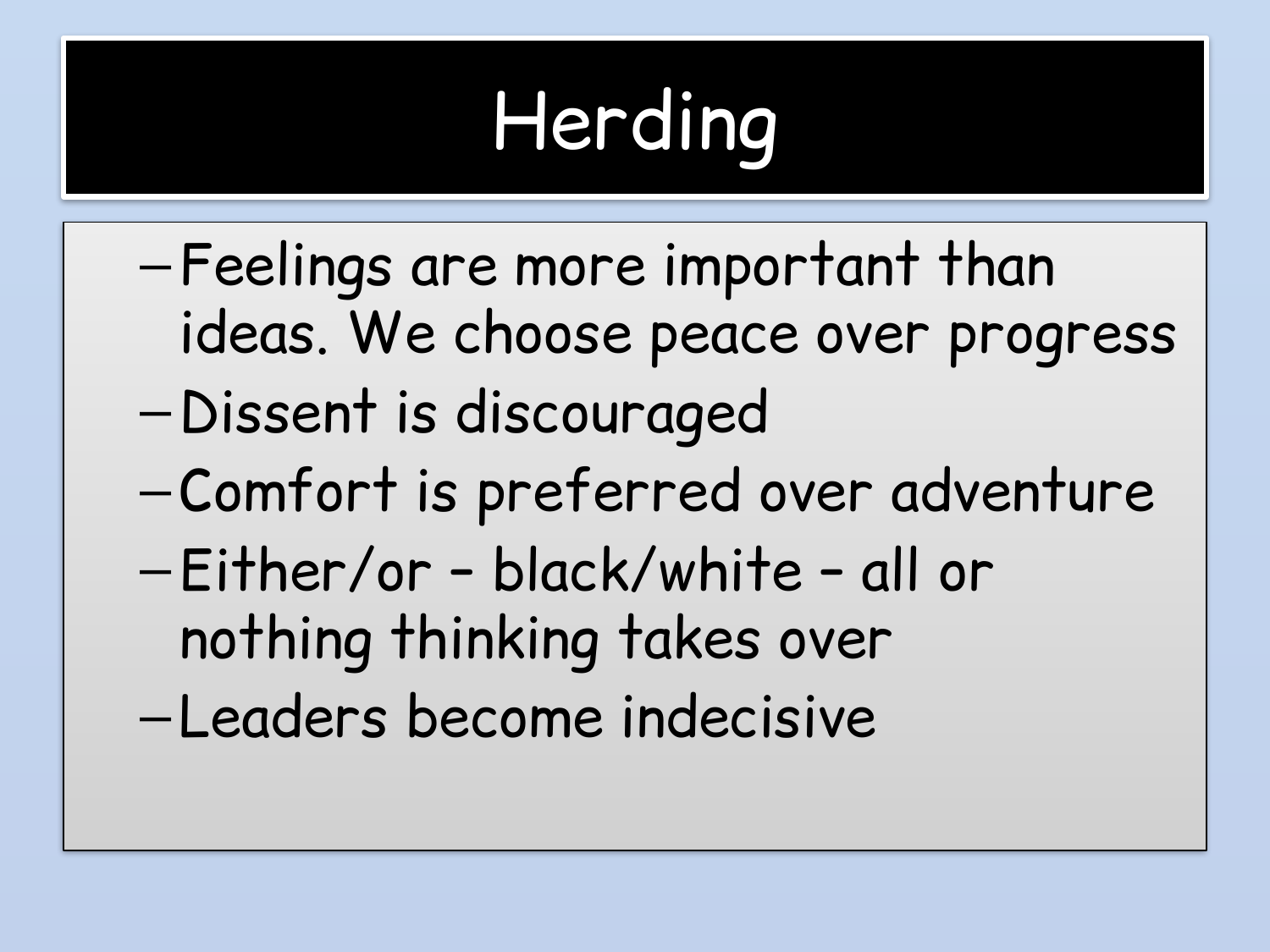

# Herding
Feelings are more important than ideas. We choose peace over progress
Dissent is discouraged
Comfort is preferred over adventure
Either/or – black/white – all or nothing thinking takes over
Leaders become indecisive